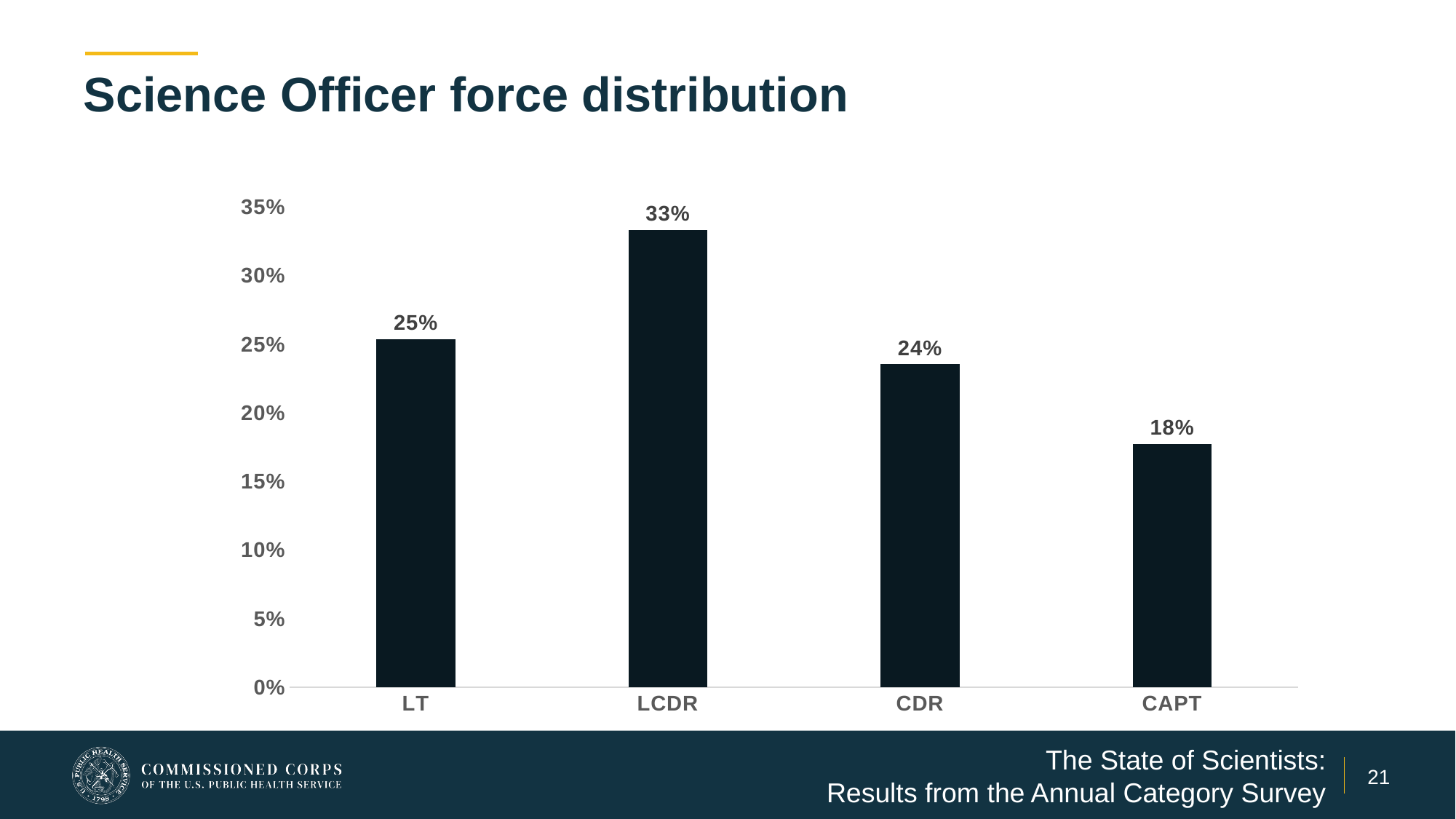

# Science Officer force distribution

### Chart

| Category | Scientist Force Distribution |
|---|---|
| LT | 0.2536231884057971 |
| LCDR | 0.3333333333333333 |
| CDR | 0.23550724637681159 |
| CAPT | 0.17753623188405798 |
The State of Scientists:
Results from the Annual Category Survey